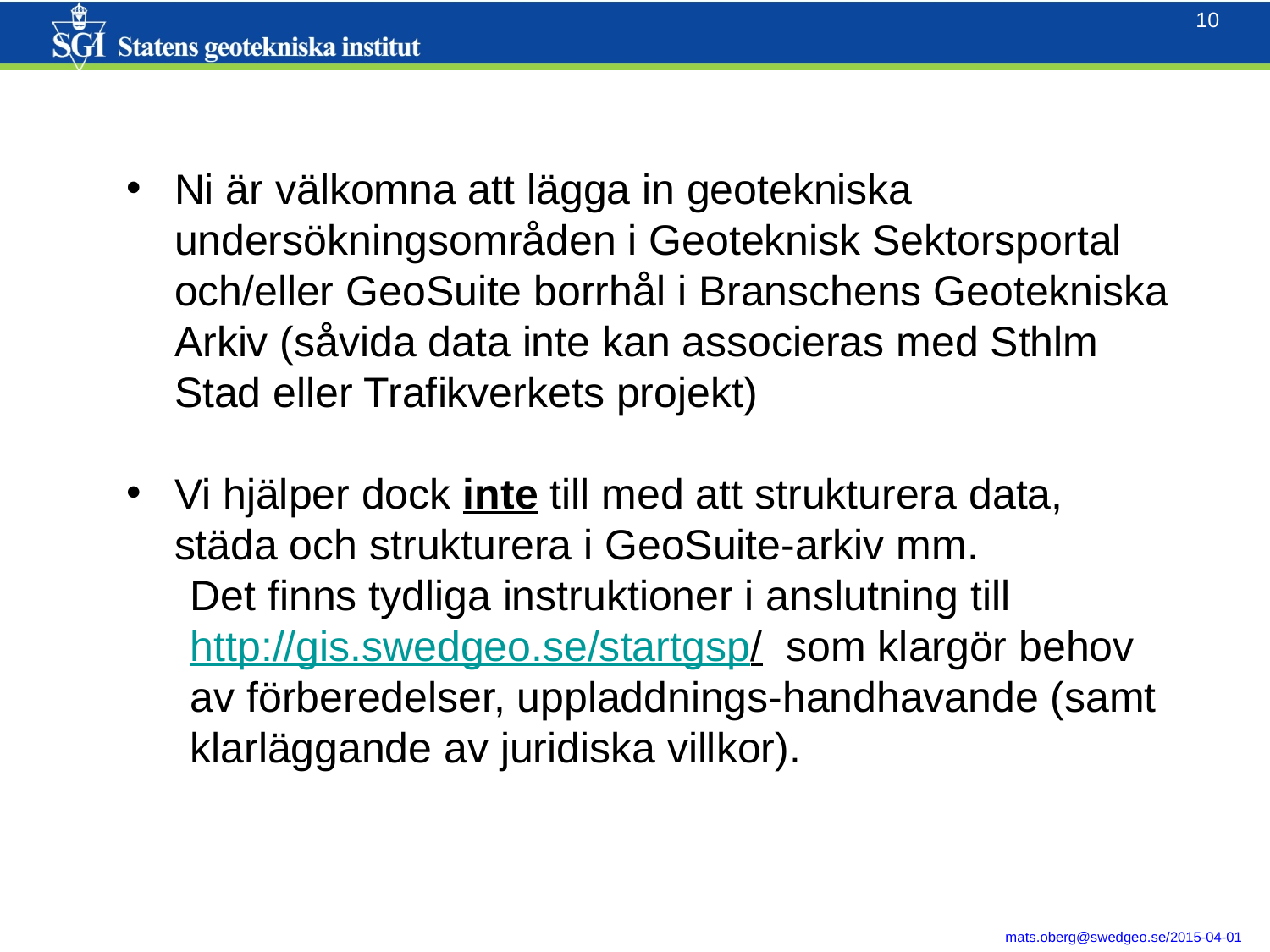

Ni är välkomna att lägga in geotekniska undersökningsområden i Geoteknisk Sektorsportal och/eller GeoSuite borrhål i Branschens Geotekniska Arkiv (såvida data inte kan associeras med Sthlm Stad eller Trafikverkets projekt)

Vi hjälper dock inte till med att strukturera data, städa och strukturera i GeoSuite-arkiv mm.
Det finns tydliga instruktioner i anslutning till http://gis.swedgeo.se/startgsp/  som klargör behov av förberedelser, uppladdnings-handhavande (samt klarläggande av juridiska villkor).